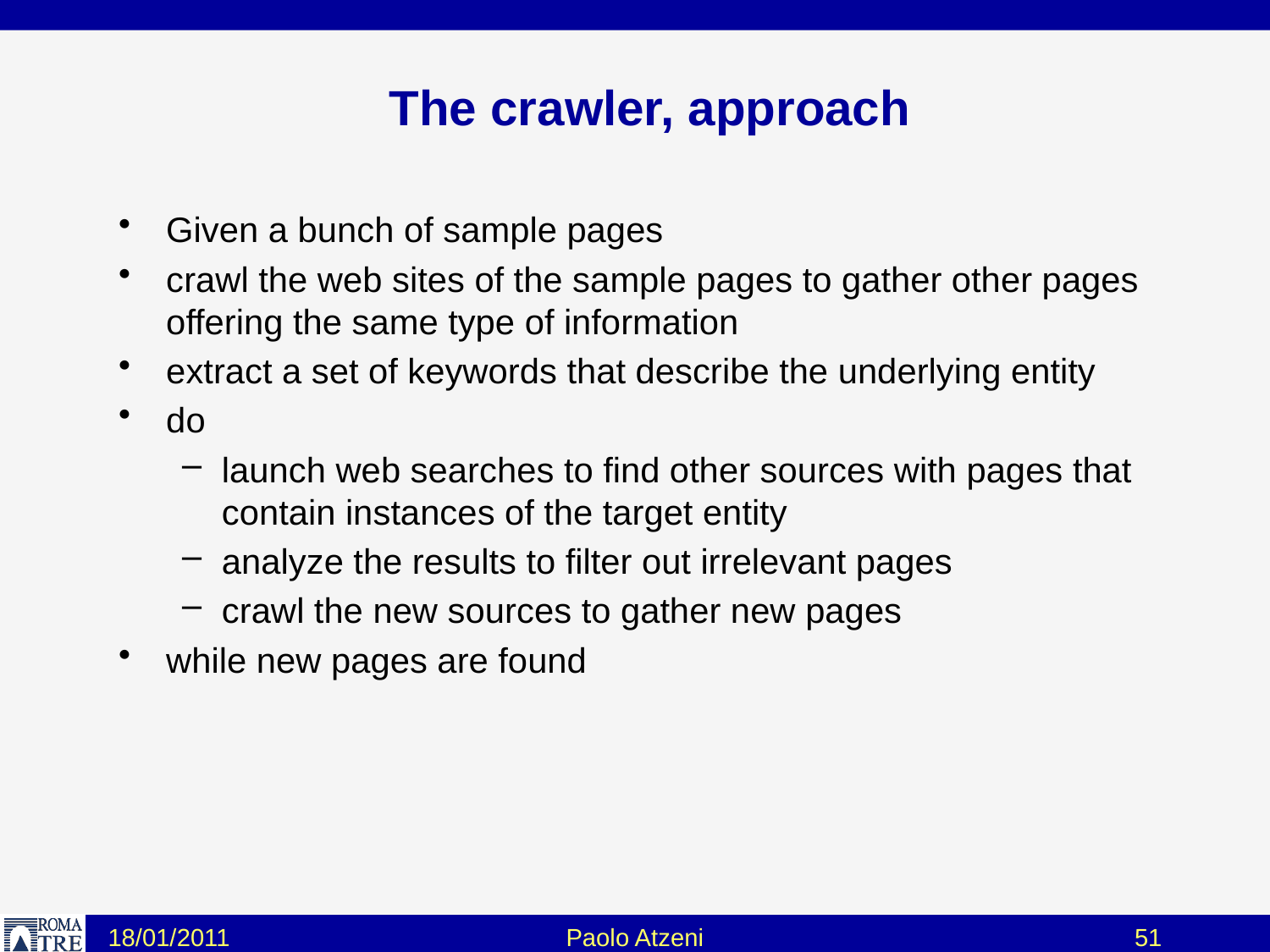

# The crawler, approach
Given a bunch of sample pages
crawl the web sites of the sample pages to gather other pages offering the same type of information
extract a set of keywords that describe the underlying entity
do
launch web searches to find other sources with pages that contain instances of the target entity
analyze the results to filter out irrelevant pages
crawl the new sources to gather new pages
while new pages are found

18/01/2011
Paolo Atzeni
51